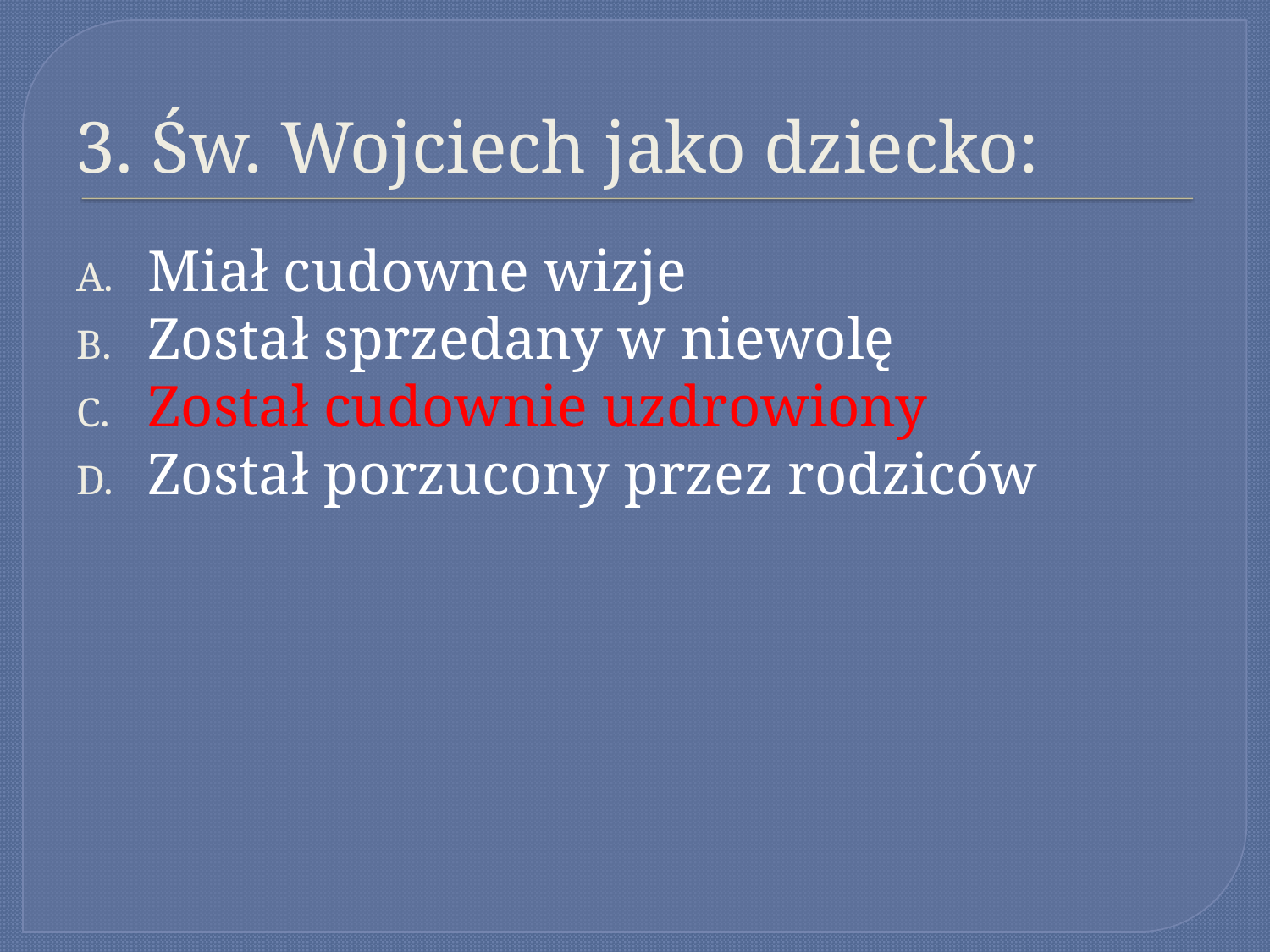

# 3. Św. Wojciech jako dziecko:
Miał cudowne wizje
Został sprzedany w niewolę
Został cudownie uzdrowiony
Został porzucony przez rodziców